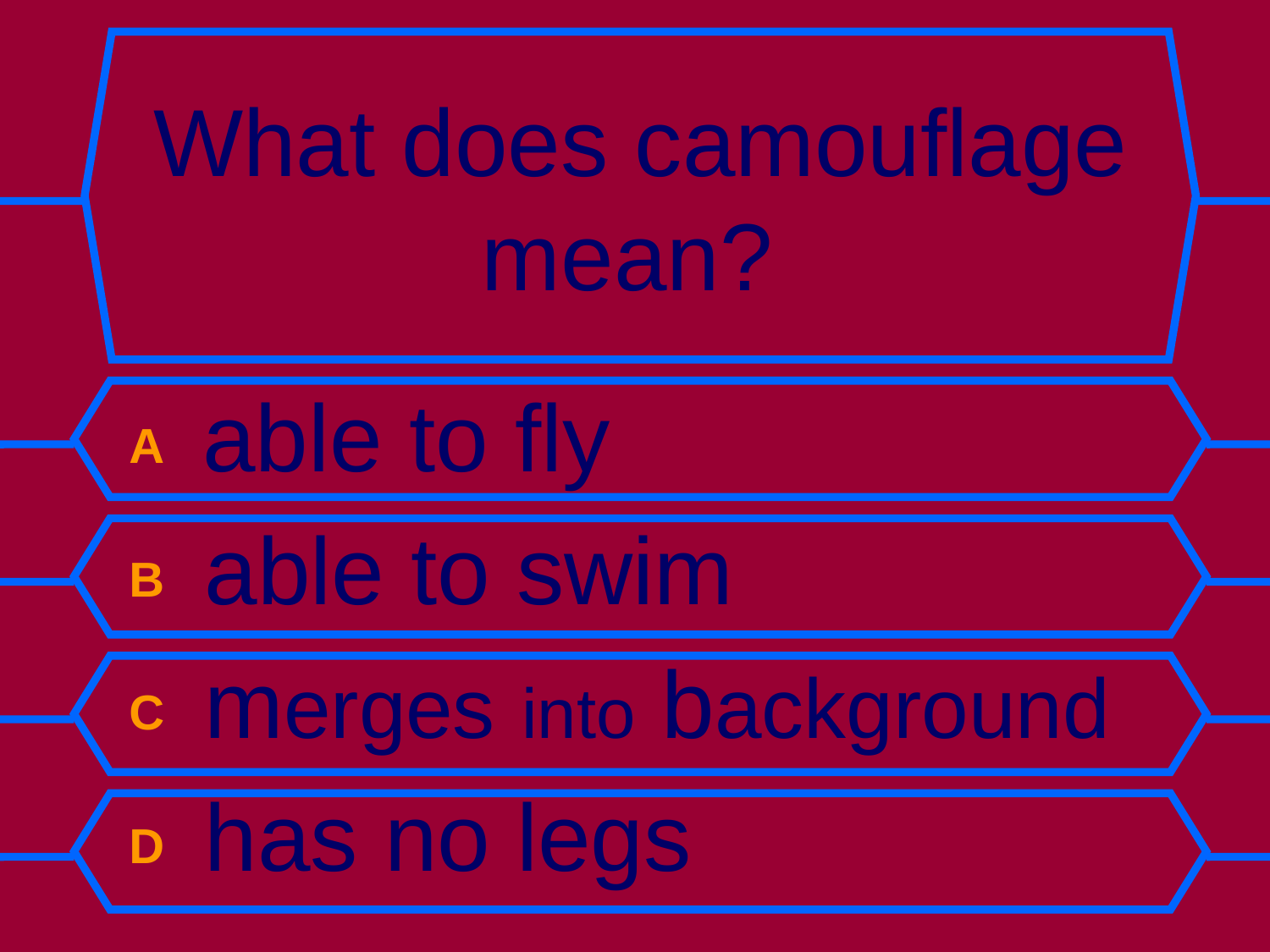

# What does camouflage mean?

A  able to fly
B  able to swim
C  merges into background
D  has no legs